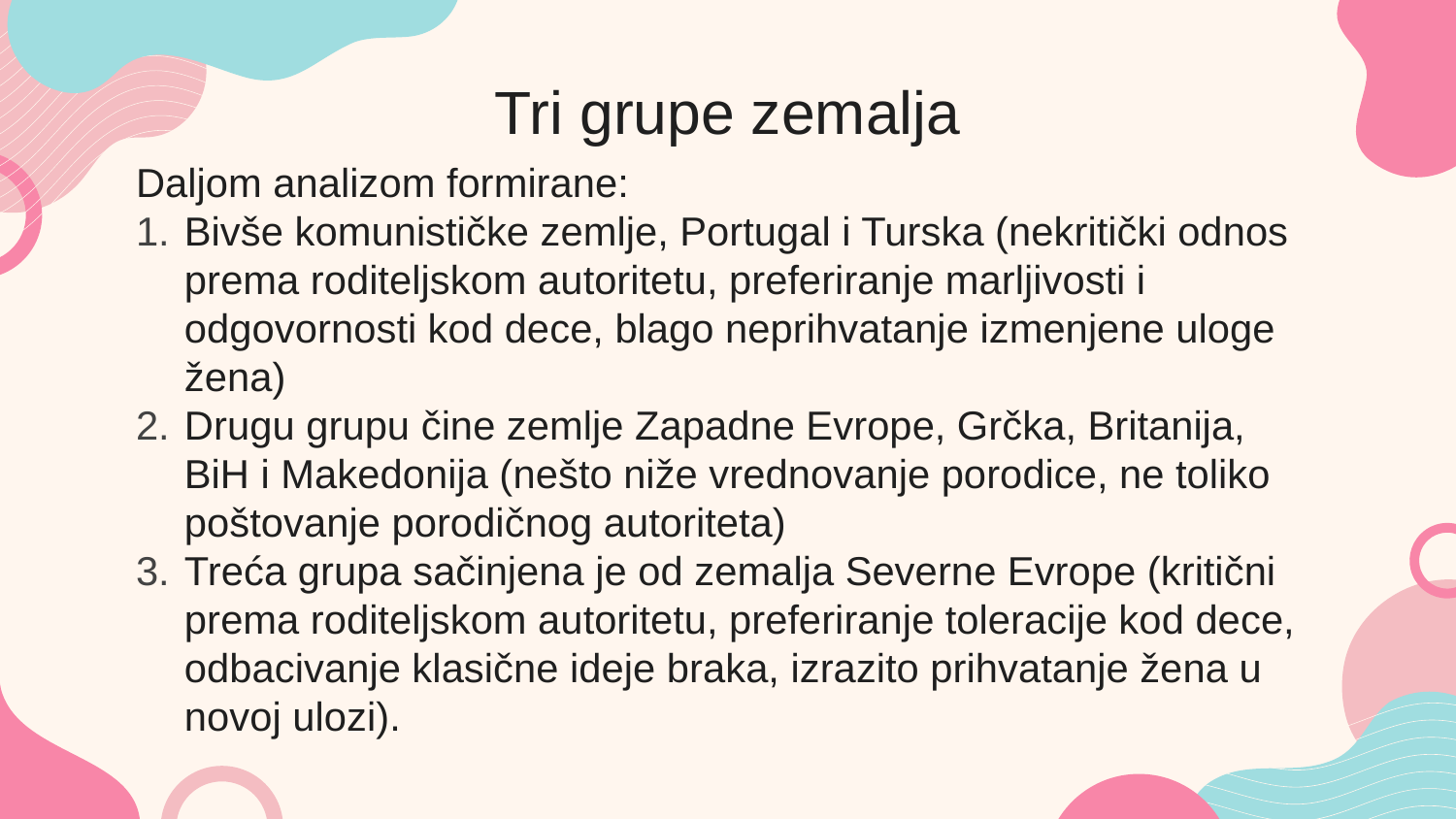

# Tri grupe zemalja
Daljom analizom formirane:
Bivše komunističke zemlje, Portugal i Turska (nekritički odnos prema roditeljskom autoritetu, preferiranje marljivosti i odgovornosti kod dece, blago neprihvatanje izmenjene uloge žena)
Drugu grupu čine zemlje Zapadne Evrope, Grčka, Britanija, BiH i Makedonija (nešto niže vrednovanje porodice, ne toliko poštovanje porodičnog autoriteta)
Treća grupa sačinjena je od zemalja Severne Evrope (kritični prema roditeljskom autoritetu, preferiranje toleracije kod dece, odbacivanje klasične ideje braka, izrazito prihvatanje žena u novoj ulozi).